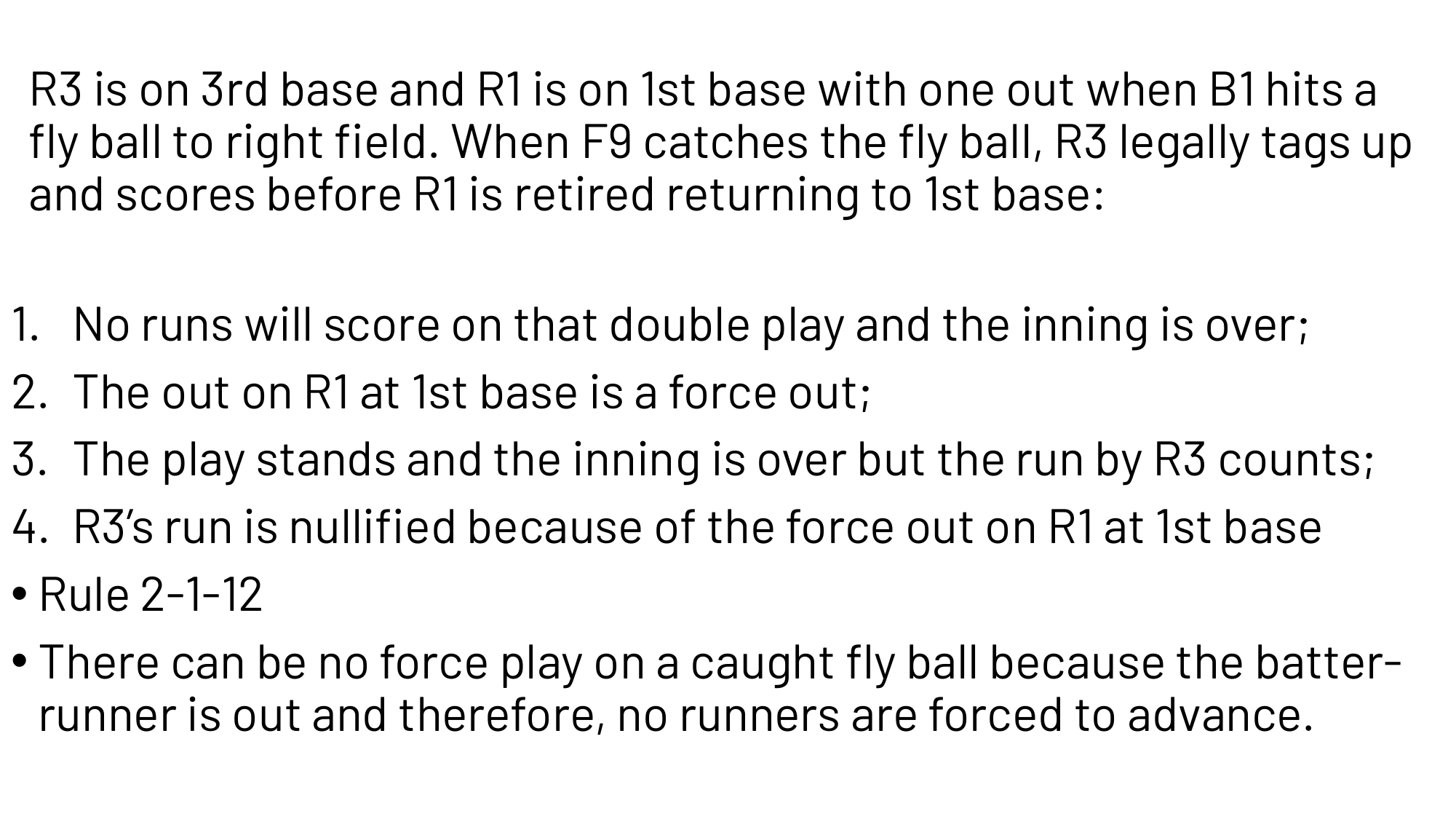

# R3 is on 3rd base and R1 is on 1st base with one out when B1 hits a fly ball to right field. When F9 catches the fly ball, R3 legally tags up and scores before R1 is retired returning to 1st base:
No runs will score on that double play and the inning is over;
The out on R1 at 1st base is a force out;
The play stands and the inning is over but the run by R3 counts;
R3’s run is nullified because of the force out on R1 at 1st base
Rule 2-1-12
There can be no force play on a caught fly ball because the batter-runner is out and therefore, no runners are forced to advance.